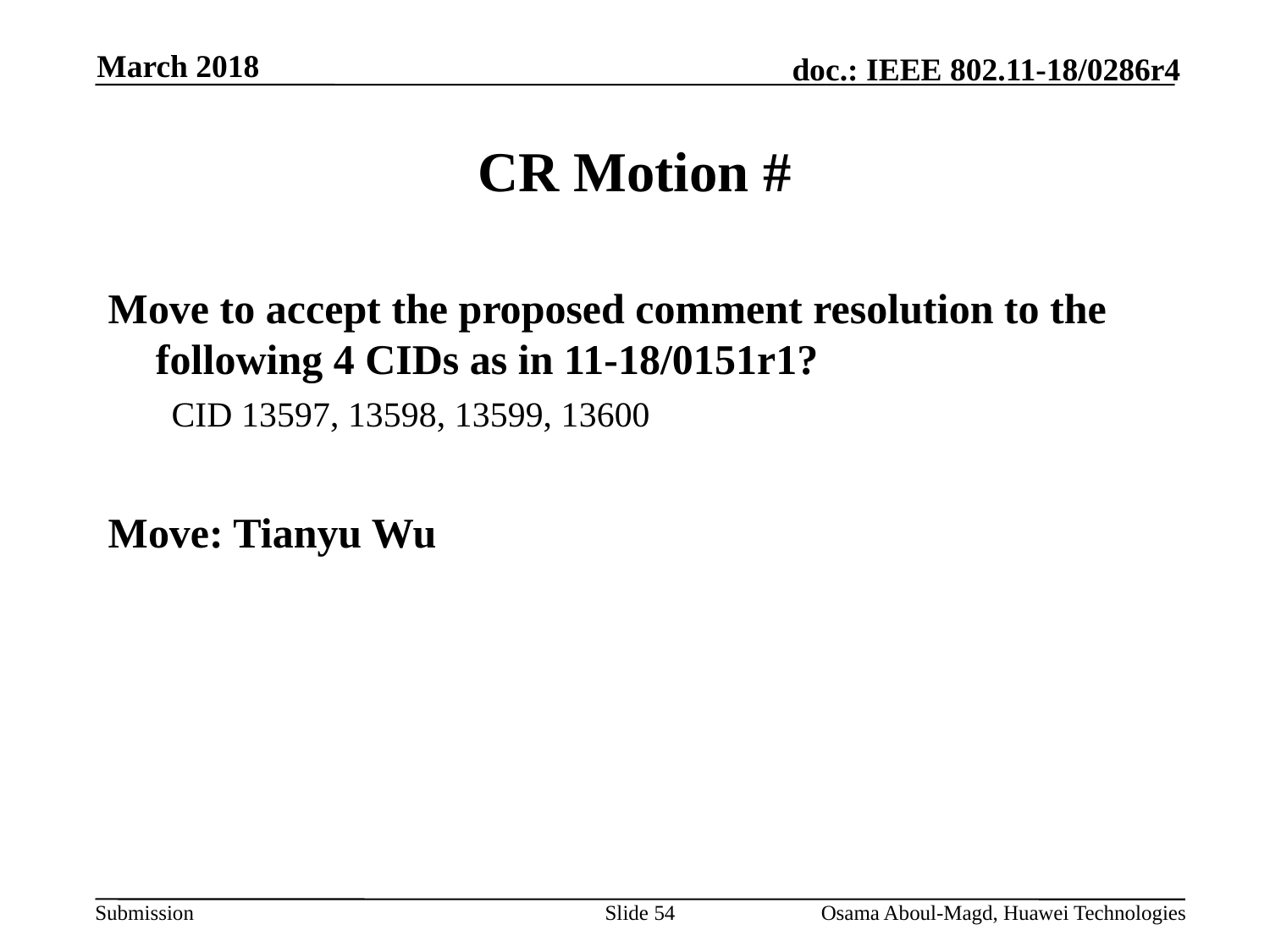

March 2018
# CR Motion #
Move to accept the proposed comment resolution to the following 4 CIDs as in 11-18/0151r1?
CID 13597, 13598, 13599, 13600

Move: Tianyu Wu
Slide 54
Osama Aboul-Magd, Huawei Technologies